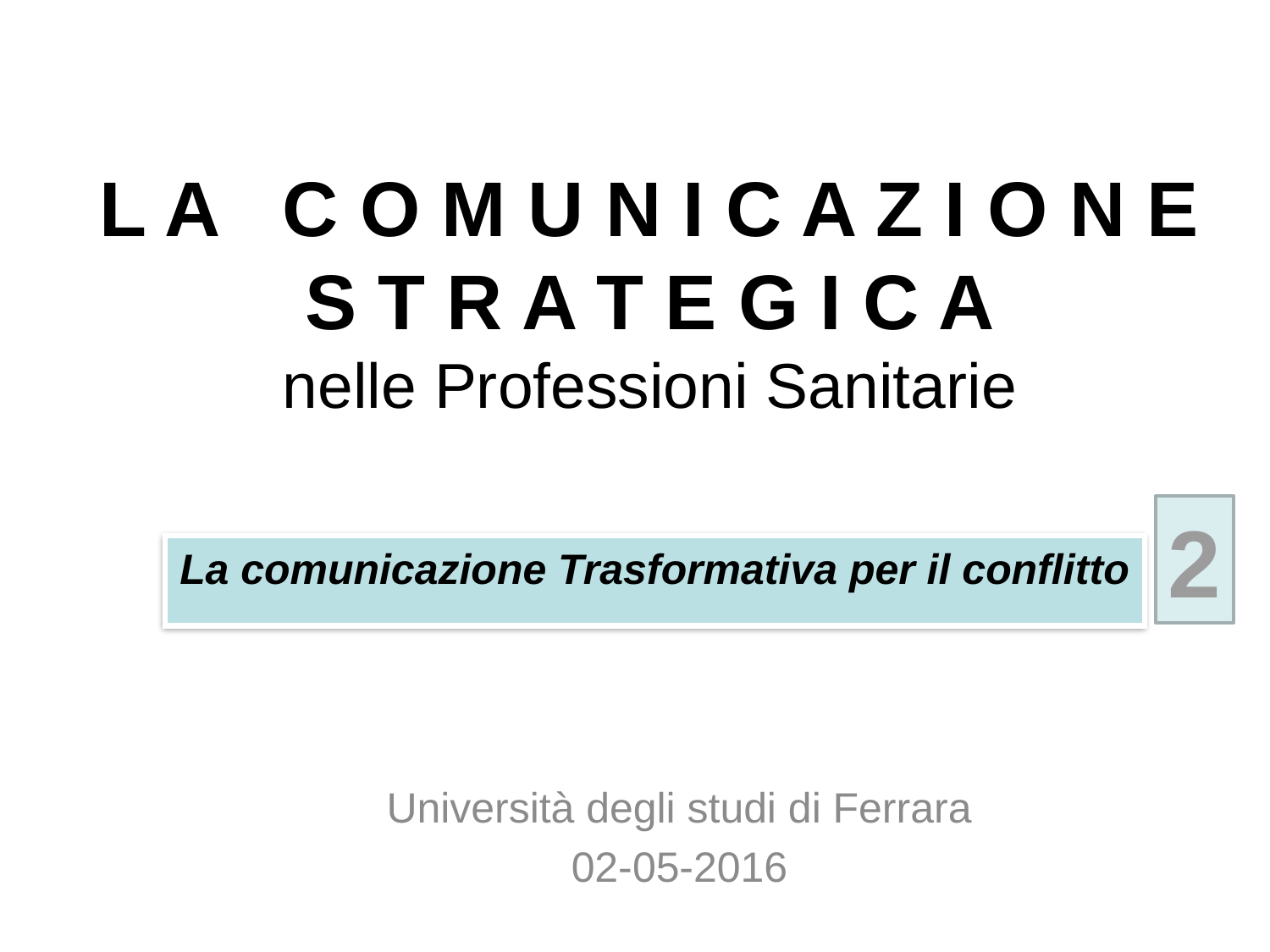

L A   C O M U N I C A Z I O N E
S T R A T E G I C A
nelle Professioni Sanitarie
2
La comunicazione Trasformativa per il conflitto

Università degli studi di Ferrara
02-05-2016